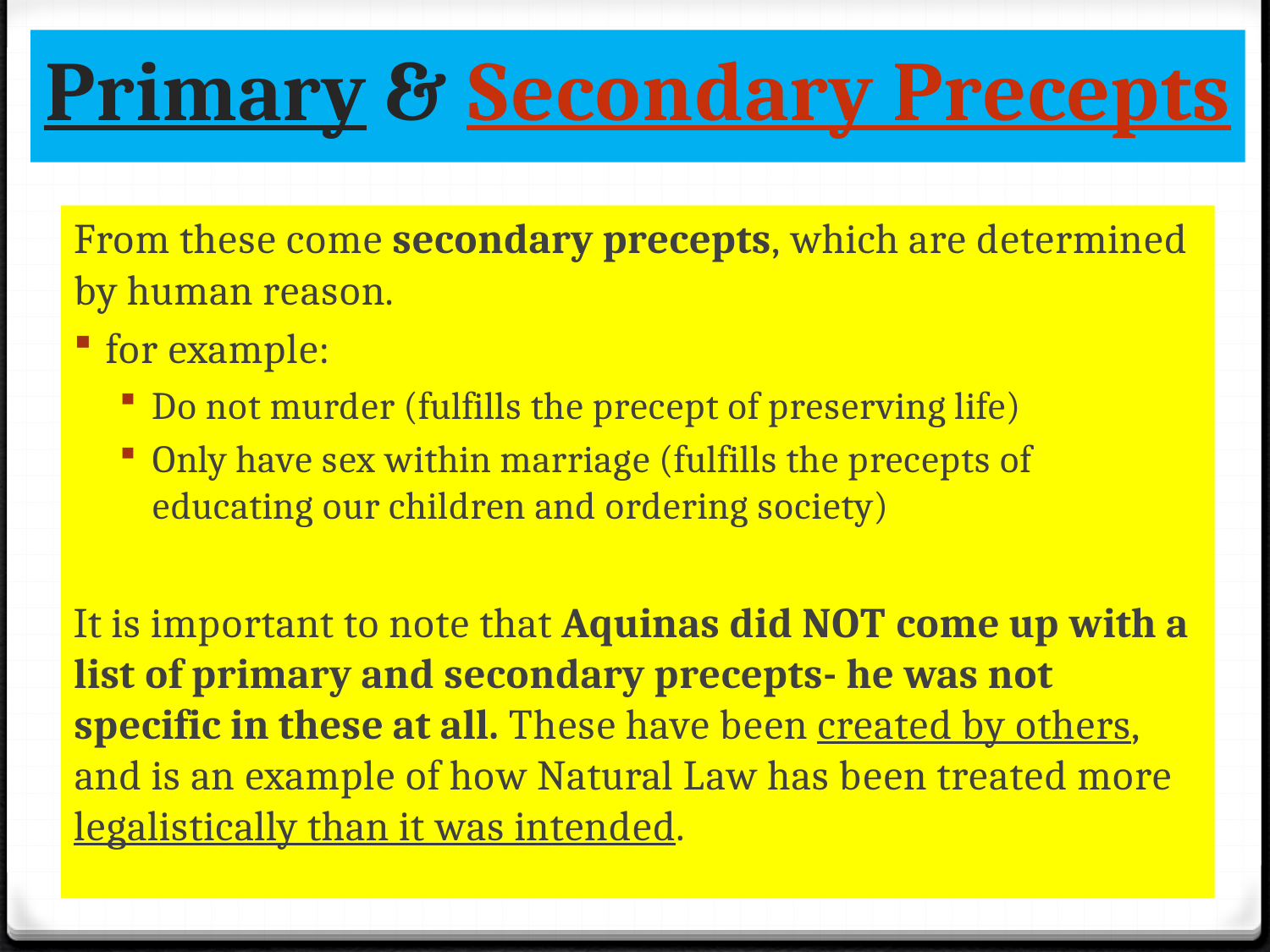

Primary & Secondary Precepts
From these come secondary precepts, which are determined by human reason.
for example:
Do not murder (fulfills the precept of preserving life)
Only have sex within marriage (fulfills the precepts of educating our children and ordering society)

It is important to note that Aquinas did NOT come up with a list of primary and secondary precepts- he was not specific in these at all. These have been created by others, and is an example of how Natural Law has been treated more legalistically than it was intended.